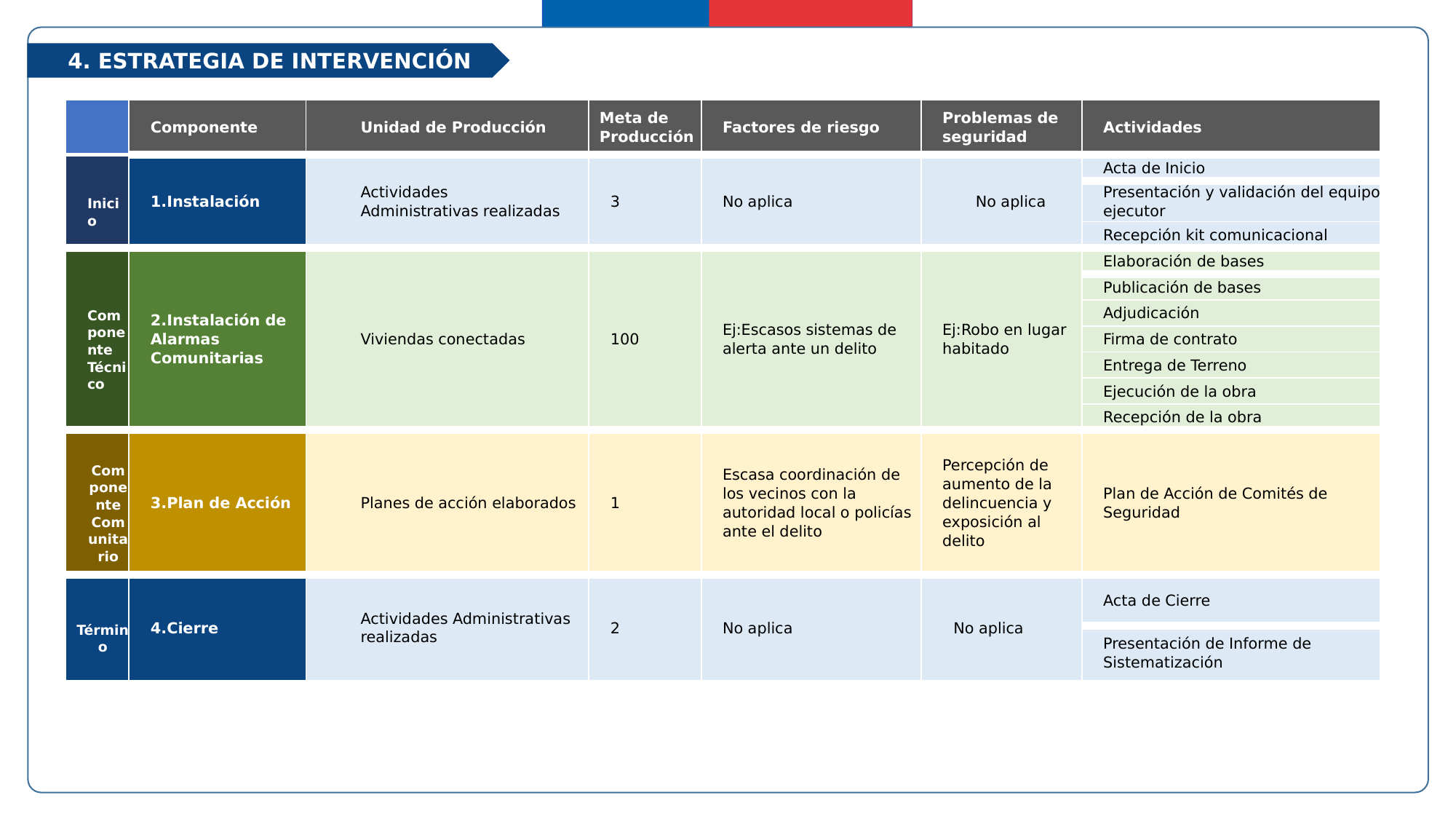

4. ESTRATEGIA DE INTERVENCIÓN
|  | Componente | Unidad de Producción | Meta de Producción | Factores de riesgo | Problemas de seguridad | Actividades |
| --- | --- | --- | --- | --- | --- | --- |
| Inicio | 1.Instalación | Actividades Administrativas realizadas | 3 | No aplica | No aplica | Acta de Inicio |
|  |  |  |  |  |  | Presentación y validación del equipo ejecutor |
|  |  |  |  |  |  | Recepción kit comunicacional |
| Componente Técnico | 2.Instalación de Alarmas Comunitarias | Viviendas conectadas | 100 | Ej:Escasos sistemas de alerta ante un delito | Ej:Robo en lugar habitado | Elaboración de bases |
|  |  |  |  |  |  | Publicación de bases |
|  |  |  |  |  |  | Adjudicación |
|  |  |  |  |  |  | Firma de contrato |
|  |  |  |  |  |  | Entrega de Terreno |
|  |  |  |  |  |  | Ejecución de la obra |
|  |  |  |  |  |  | Recepción de la obra |
| Componente Comunitario | 3.Plan de Acción | Planes de acción elaborados | 1 | Escasa coordinación de los vecinos con la autoridad local o policías ante el delito | Percepción de aumento de la delincuencia y exposición al delito | Plan de Acción de Comités de Seguridad |
| Término | 4.Cierre | Actividades Administrativas realizadas | 2 | No aplica | No aplica | Acta de Cierre |
|  |  |  |  |  |  | Presentación de Informe de Sistematización |